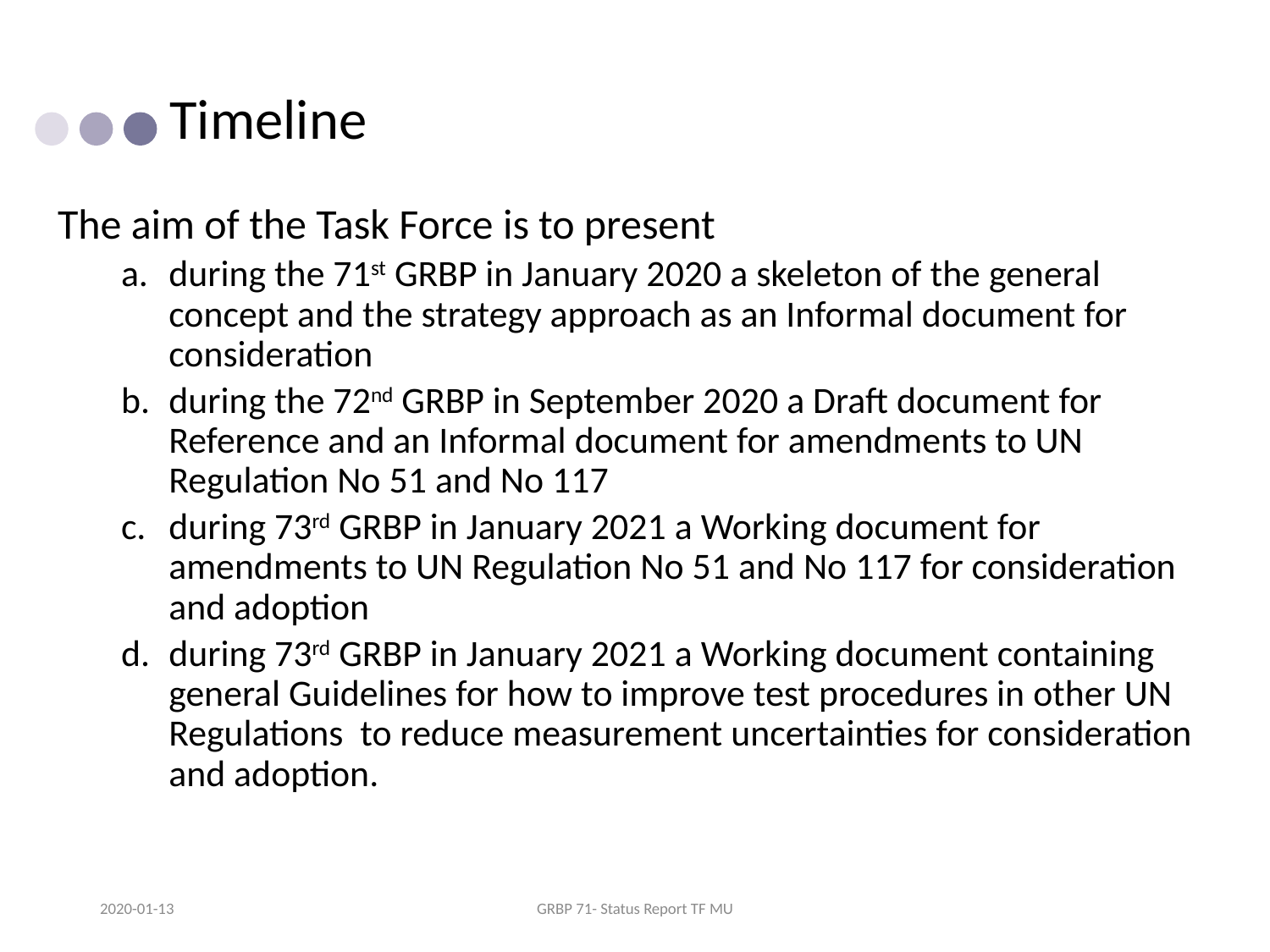

# Timeline
The aim of the Task Force is to present
during the 71st GRBP in January 2020 a skeleton of the general concept and the strategy approach as an Informal document for consideration
during the 72nd GRBP in September 2020 a Draft document for Reference and an Informal document for amendments to UN Regulation No 51 and No 117
during 73rd GRBP in January 2021 a Working document for amendments to UN Regulation No 51 and No 117 for consideration and adoption
during 73rd GRBP in January 2021 a Working document containing general Guidelines for how to improve test procedures in other UN Regulations  to reduce measurement uncertainties for consideration and adoption.
2020-01-13
GRBP 71- Status Report TF MU